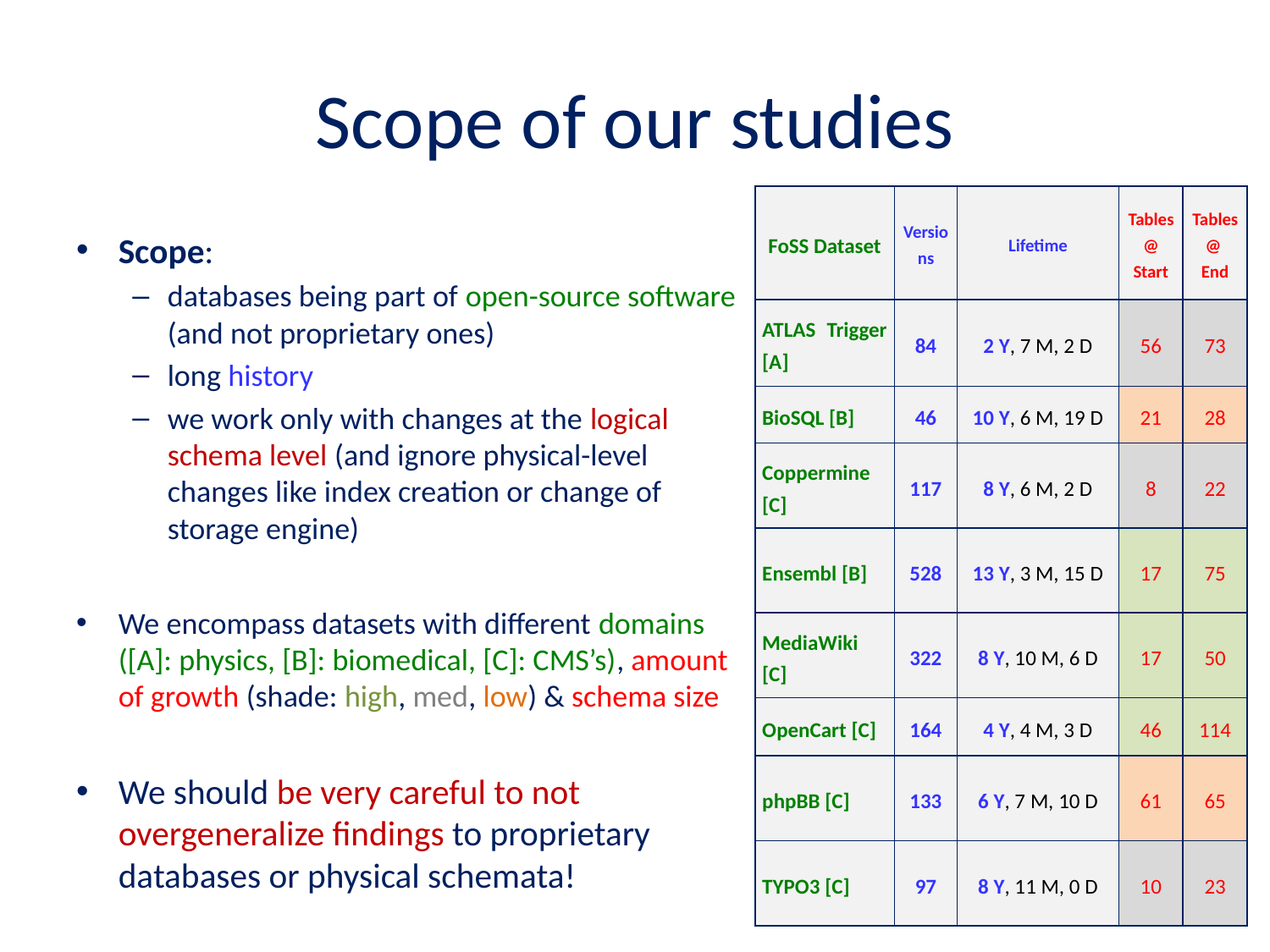

# Scope of our studies
| FoSS Dataset | Versions | Lifetime | Tables @ Start | Tables @ End |
| --- | --- | --- | --- | --- |
| ATLAS Trigger [A] | 84 | 2 Y, 7 M, 2 D | 56 | 73 |
| BioSQL [B] | 46 | 10 Y, 6 M, 19 D | 21 | 28 |
| Coppermine [C] | 117 | 8 Y, 6 M, 2 D | 8 | 22 |
| Ensembl [B] | 528 | 13 Y, 3 M, 15 D | 17 | 75 |
| MediaWiki [C] | 322 | 8 Y, 10 M, 6 D | 17 | 50 |
| OpenCart [C] | 164 | 4 Y, 4 M, 3 D | 46 | 114 |
| phpBB [C] | 133 | 6 Y, 7 M, 10 D | 61 | 65 |
| TYPO3 [C] | 97 | 8 Y, 11 M, 0 D | 10 | 23 |
Scope:
databases being part of open-source software (and not proprietary ones)
long history
we work only with changes at the logical schema level (and ignore physical-level changes like index creation or change of storage engine)

We encompass datasets with different domains ([A]: physics, [B]: biomedical, [C]: CMS’s), amount of growth (shade: high, med, low) & schema size

We should be very careful to not overgeneralize findings to proprietary databases or physical schemata!
5